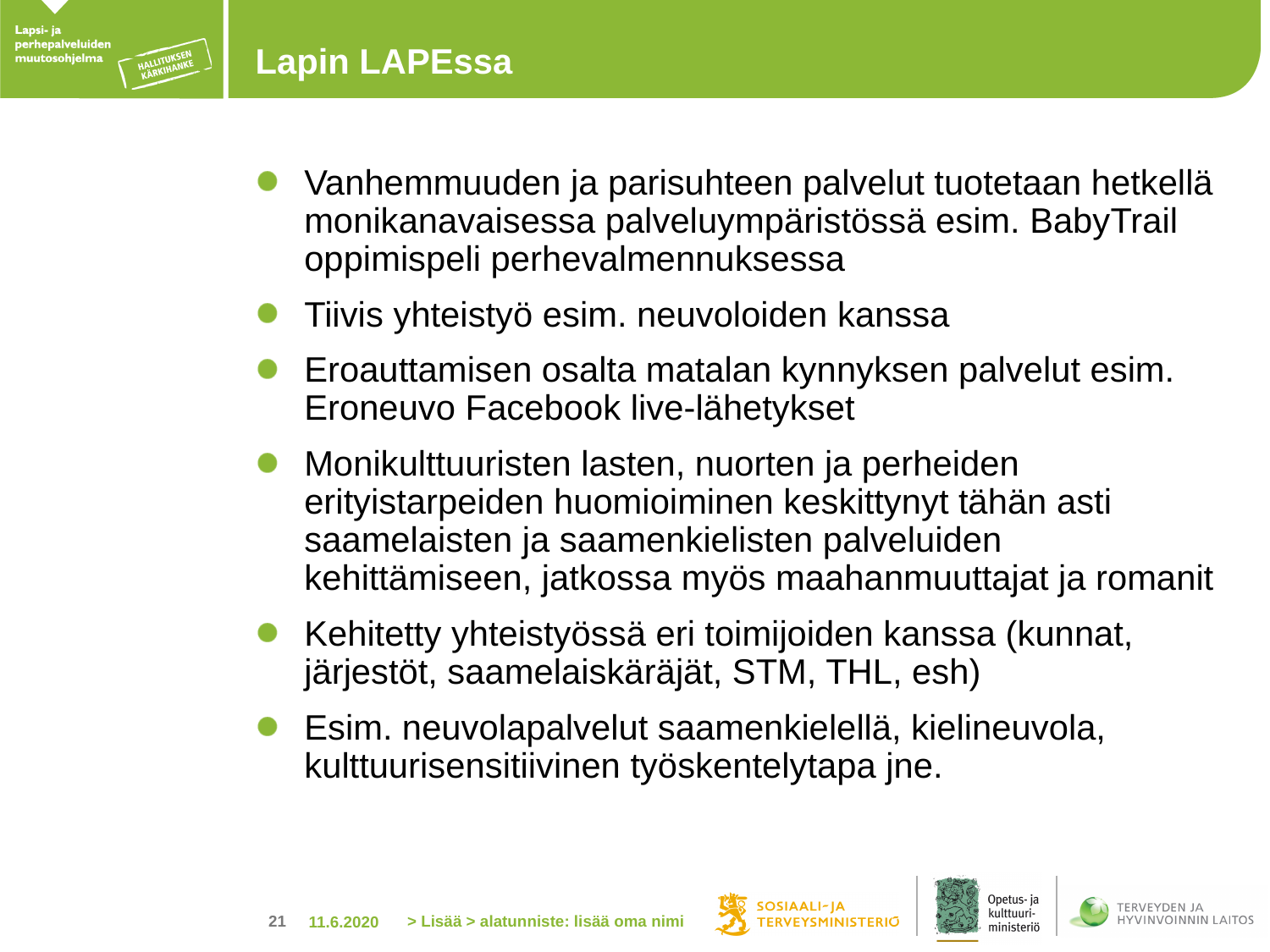

# Lapin LAPEssa
Vanhemmuuden ja parisuhteen palvelut tuotetaan hetkellä monikanavaisessa palveluympäristössä esim. BabyTrail oppimispeli perhevalmennuksessa
Tiivis yhteistyö esim. neuvoloiden kanssa
Eroauttamisen osalta matalan kynnyksen palvelut esim. Eroneuvo Facebook live-lähetykset
Monikulttuuristen lasten, nuorten ja perheiden erityistarpeiden huomioiminen keskittynyt tähän asti saamelaisten ja saamenkielisten palveluiden kehittämiseen, jatkossa myös maahanmuuttajat ja romanit
Kehitetty yhteistyössä eri toimijoiden kanssa (kunnat, järjestöt, saamelaiskäräjät, STM, THL, esh)
Esim. neuvolapalvelut saamenkielellä, kielineuvola, kulttuurisensitiivinen työskentelytapa jne.
> Lisää > alatunniste: lisää oma nimi